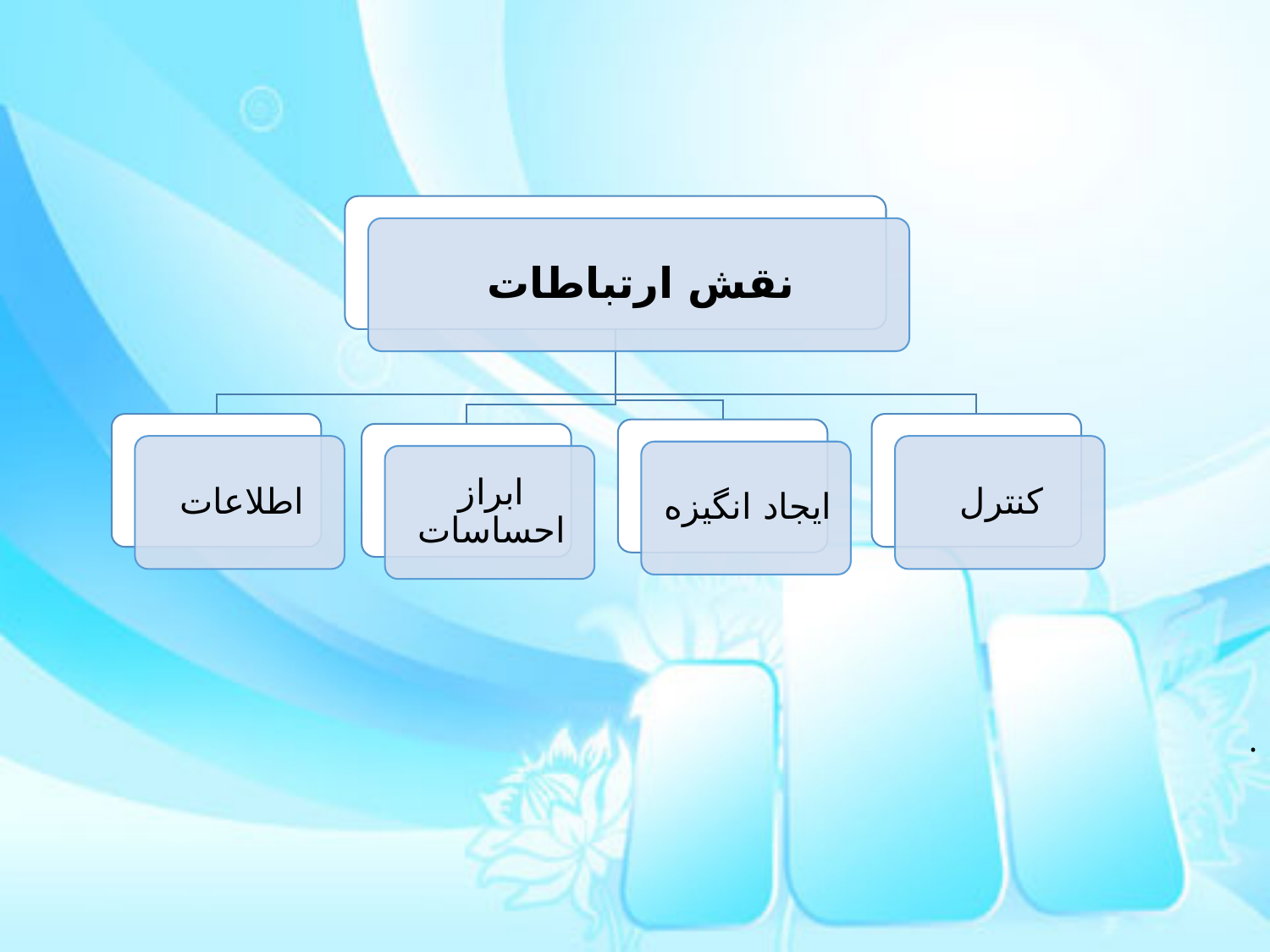

نقش ارتباطات
اطلاعات
ابراز احساسات
ایجاد انگیزه
کنترل

.